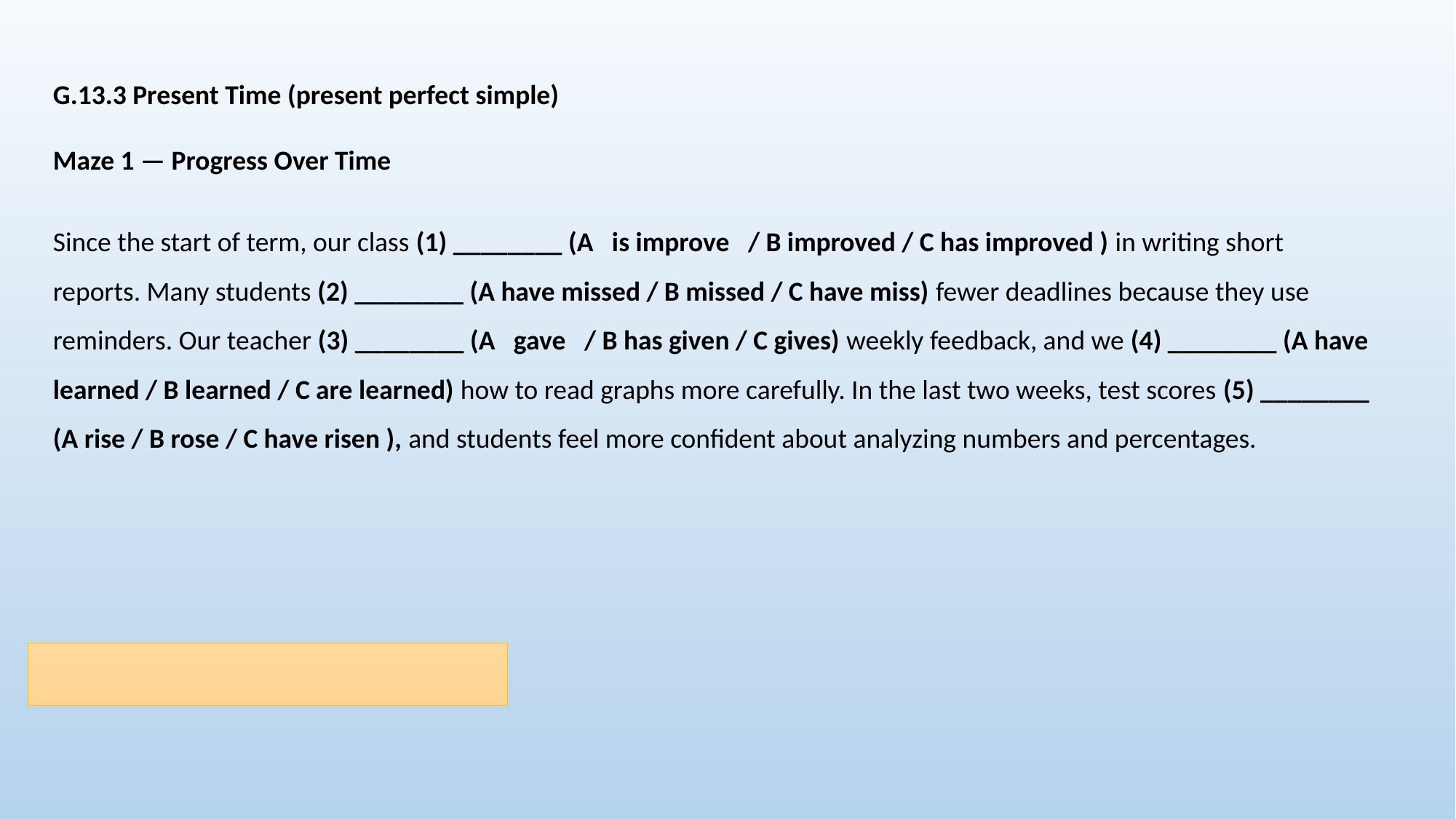

G.13.3 Present Time (present perfect simple)

Maze 1 — Progress Over Time

Since the start of term, our class (1) ________ (A   is improve   / B improved / C has improved ) in writing short reports. Many students (2) ________ (A have missed / B missed / C have miss) fewer deadlines because they use reminders. Our teacher (3) ________ (A   gave   / B has given / C gives) weekly feedback, and we (4) ________ (A have learned / B learned / C are learned) how to read graphs more carefully. In the last two weeks, test scores (5) ________ (A rise / B rose / C have risen ), and students feel more confident about analyzing numbers and percentages.

Answer Key: 1-C, 2-A, 3-B 4-A, 5-C